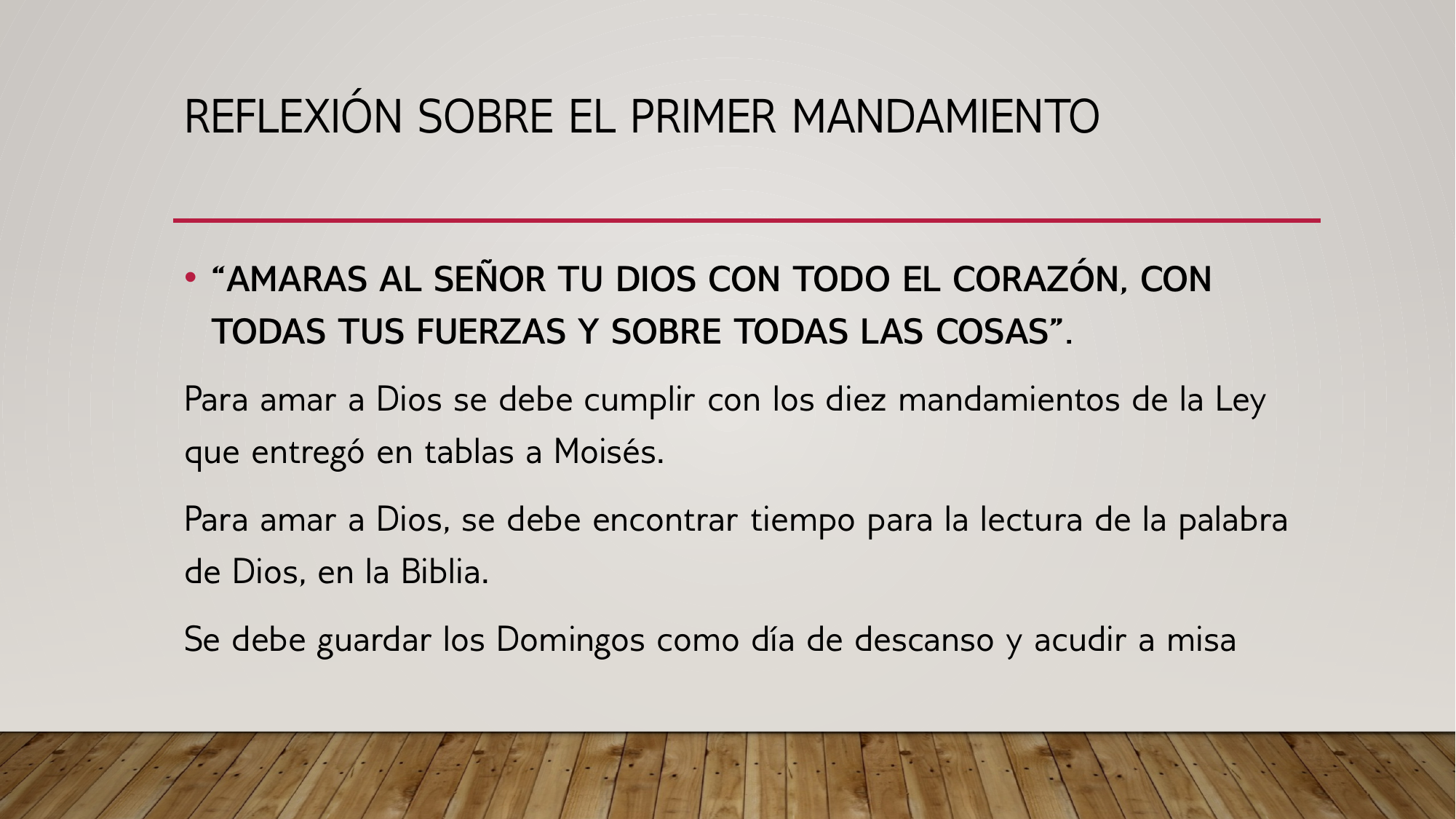

# REFLEXIÓN SOBRE EL PRIMER MANDAMIENTO
“AMARAS AL SEÑOR TU DIOS CON TODO EL CORAZÓN, CON TODAS TUS FUERZAS Y SOBRE TODAS LAS COSAS”.
Para amar a Dios se debe cumplir con los diez mandamientos de la Ley que entregó en tablas a Moisés.
Para amar a Dios, se debe encontrar tiempo para la lectura de la palabra de Dios, en la Biblia.
Se debe guardar los Domingos como día de descanso y acudir a misa